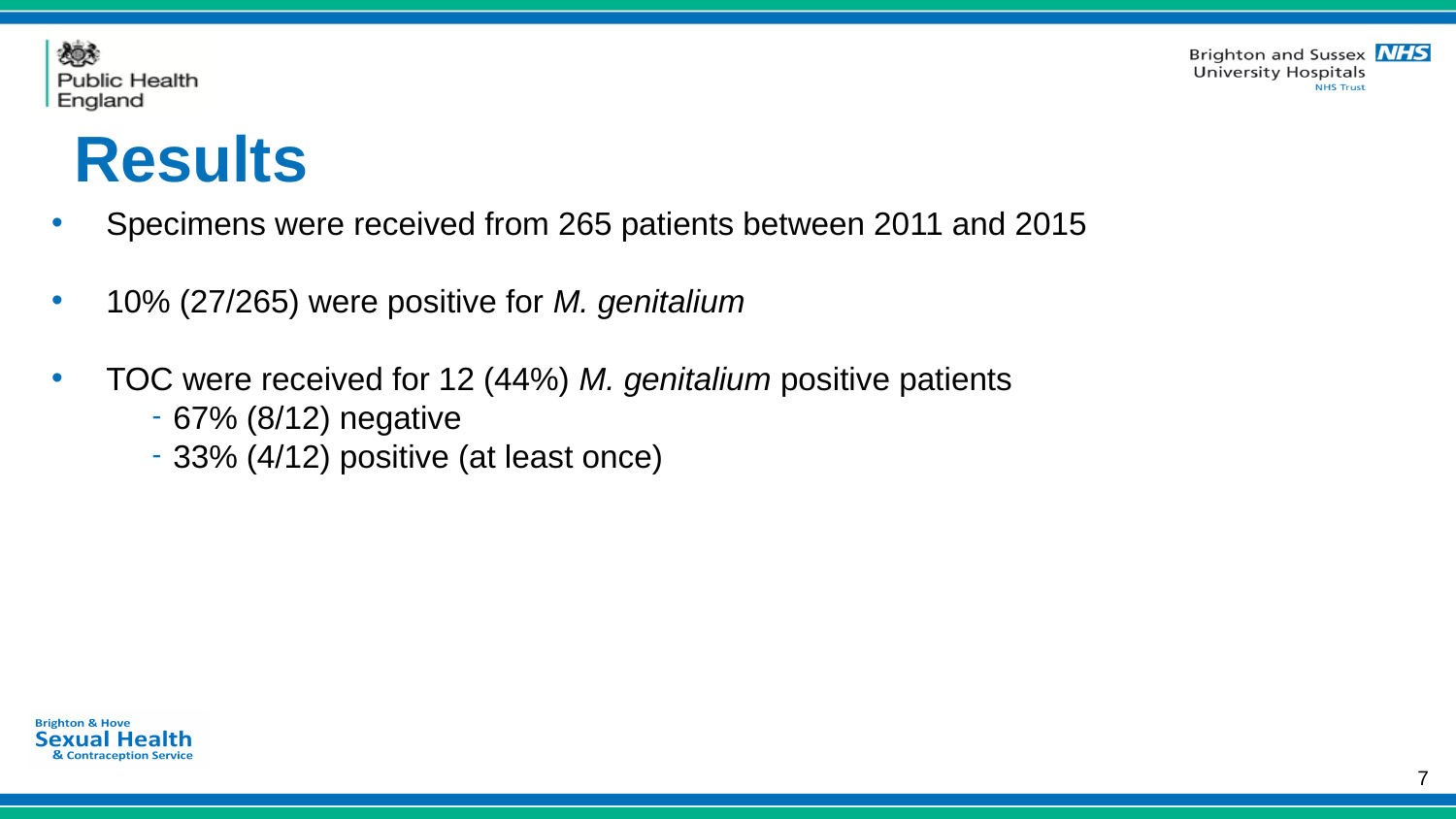

# Results
Specimens were received from 265 patients between 2011 and 2015

10% (27/265) were positive for M. genitalium

TOC were received for 12 (44%) M. genitalium positive patients
67% (8/12) negative
33% (4/12) positive (at least once)